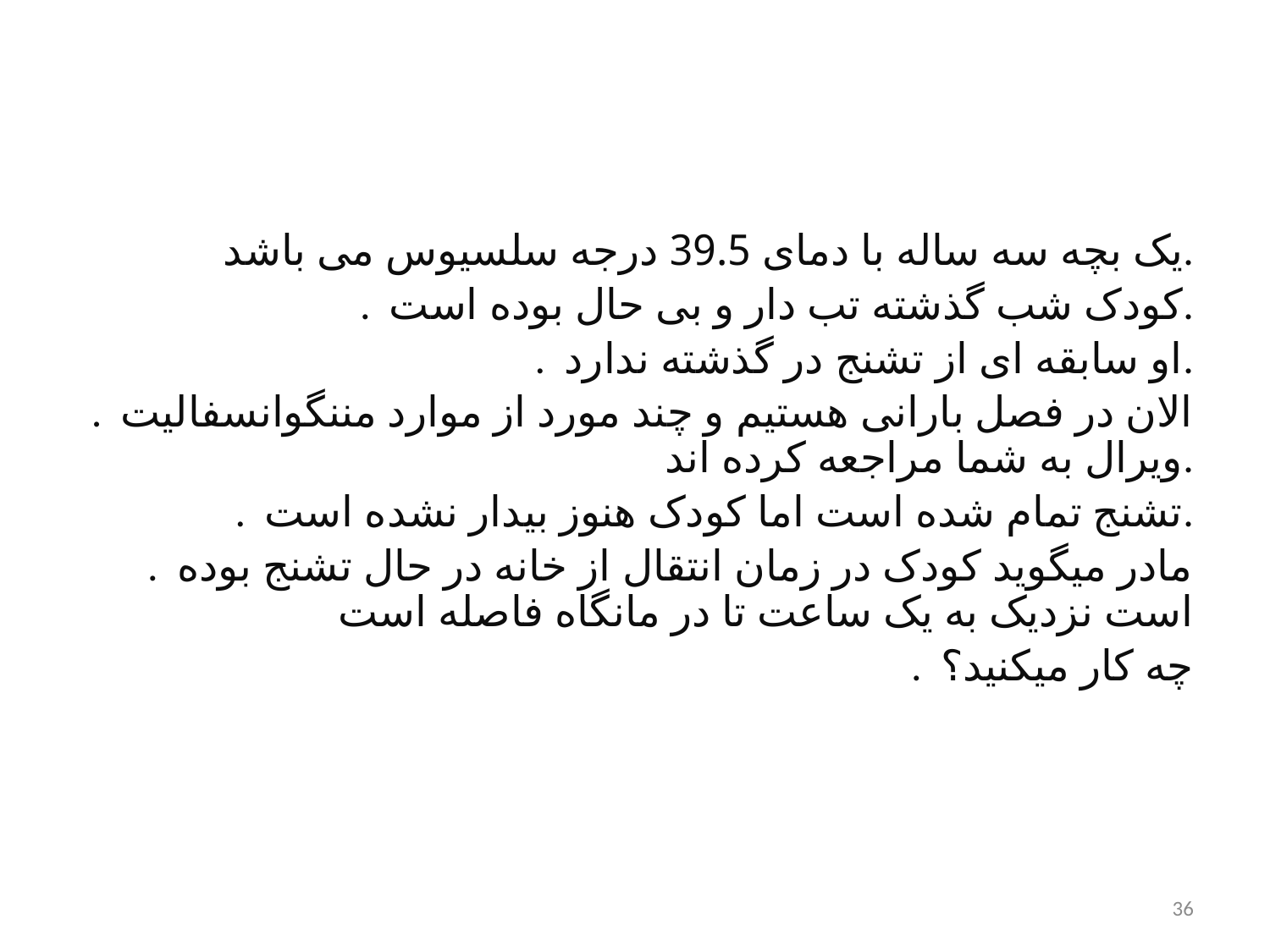

یک بچه سه ساله با دمای 39.5 درجه سلسیوس می باشد.
.  کودک شب گذشته تب دار و بی حال بوده است.
.  او سابقه ای از تشنج در گذشته ندارد.
.  الان در فصل بارانی هستیم و چند مورد از موارد مننگوانسفالیت ویرال به شما مراجعه کرده اند.
.  تشنج تمام شده است اما کودک هنوز بیدار نشده است.
.  مادر میگوید کودک در زمان انتقال از خانه در حال تشنج بوده است نزدیک به یک ساعت تا در مانگاه فاصله است
.  چه کار میکنید؟
36